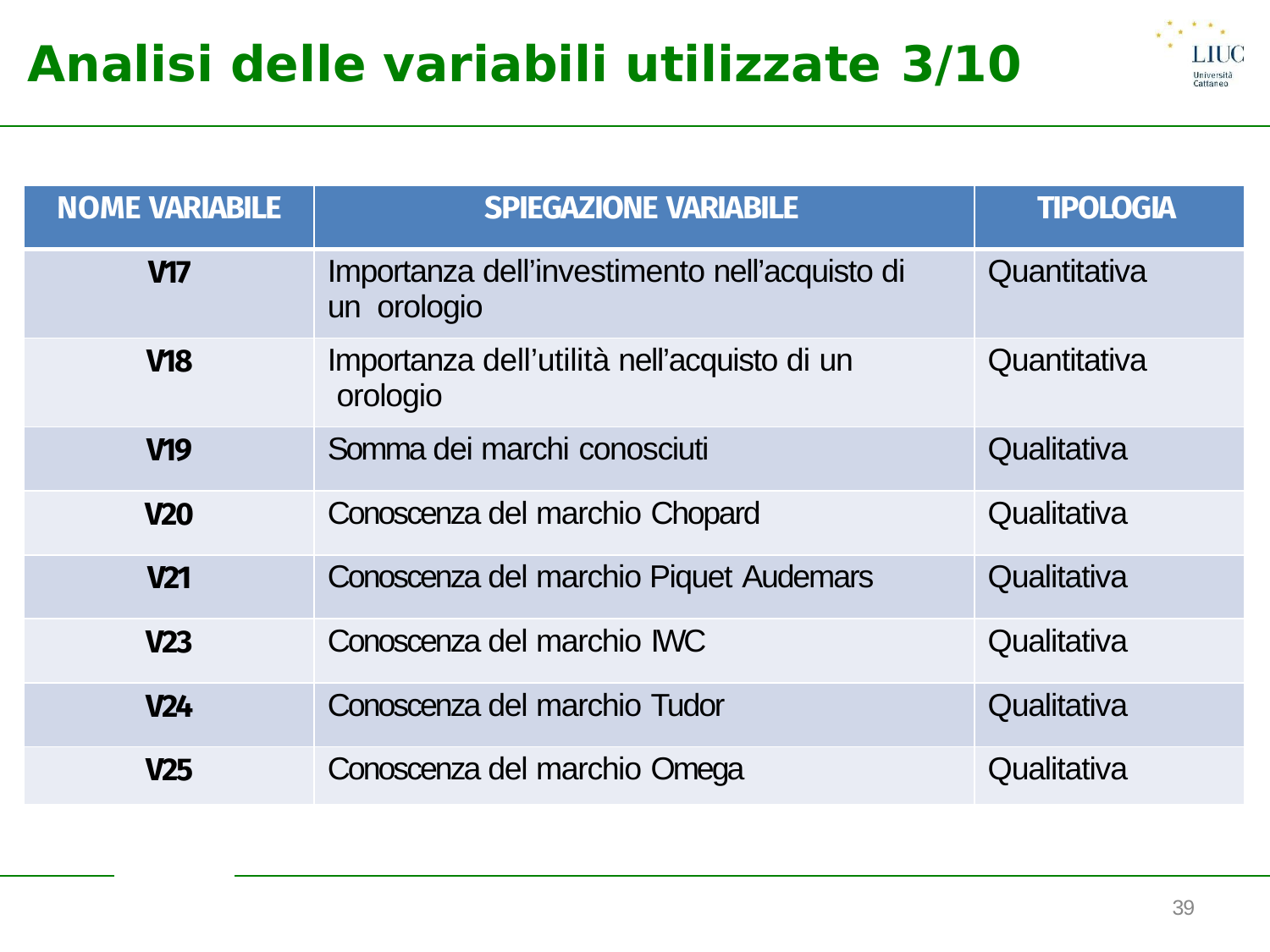

# Analisi delle variabili utilizzate 3/10
| NOME VARIABILE | SPIEGAZIONE VARIABILE | TIPOLOGIA |
| --- | --- | --- |
| V17 | Importanza dell’investimento nell’acquisto di un orologio | Quantitativa |
| V18 | Importanza dell’utilità nell’acquisto di un orologio | Quantitativa |
| V19 | Somma dei marchi conosciuti | Qualitativa |
| V20 | Conoscenza del marchio Chopard | Qualitativa |
| V21 | Conoscenza del marchio Piquet Audemars | Qualitativa |
| V23 | Conoscenza del marchio IWC | Qualitativa |
| V24 | Conoscenza del marchio Tudor | Qualitativa |
| V25 | Conoscenza del marchio Omega | Qualitativa |

39